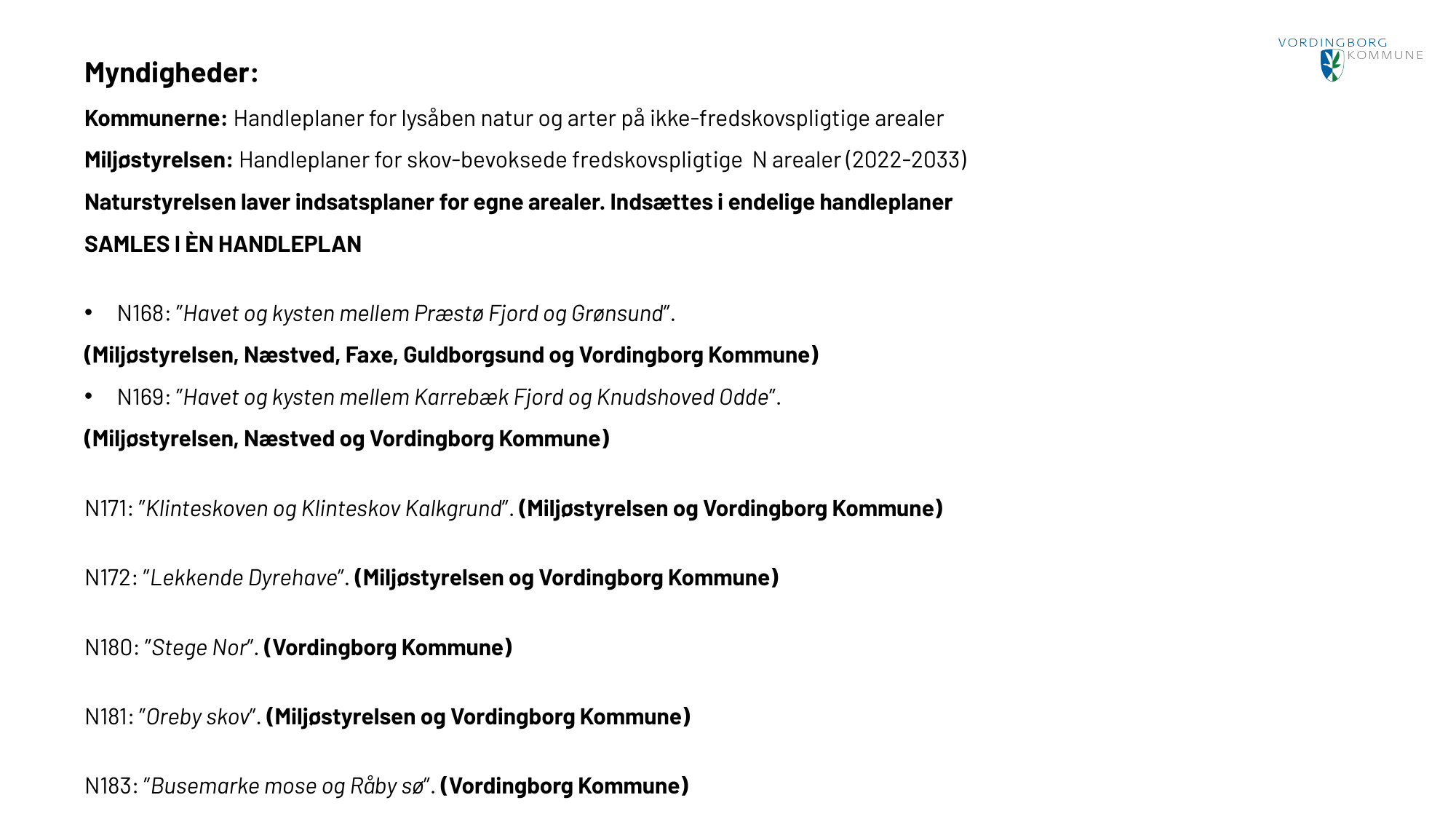

Myndigheder:
Kommunerne: Handleplaner for lysåben natur og arter på ikke-fredskovspligtige arealer
Miljøstyrelsen: Handleplaner for skov-bevoksede fredskovspligtige  N arealer (2022-2033)
Naturstyrelsen laver indsatsplaner for egne arealer. Indsættes i endelige handleplaner
SAMLES I ÈN HANDLEPLAN
N168: ”Havet og kysten mellem Præstø Fjord og Grønsund”.
(Miljøstyrelsen, Næstved, Faxe, Guldborgsund og Vordingborg Kommune)
N169: ”Havet og kysten mellem Karrebæk Fjord og Knudshoved Odde”.
(Miljøstyrelsen, Næstved og Vordingborg Kommune)
N171: ”Klinteskoven og Klinteskov Kalkgrund”. (Miljøstyrelsen og Vordingborg Kommune)
N172: ”Lekkende Dyrehave”. (Miljøstyrelsen og Vordingborg Kommune)
N180: ”Stege Nor”. (Vordingborg Kommune)
N181: ”Oreby skov”. (Miljøstyrelsen og Vordingborg Kommune)
N183: ”Busemarke mose og Råby sø”. (Vordingborg Kommune)